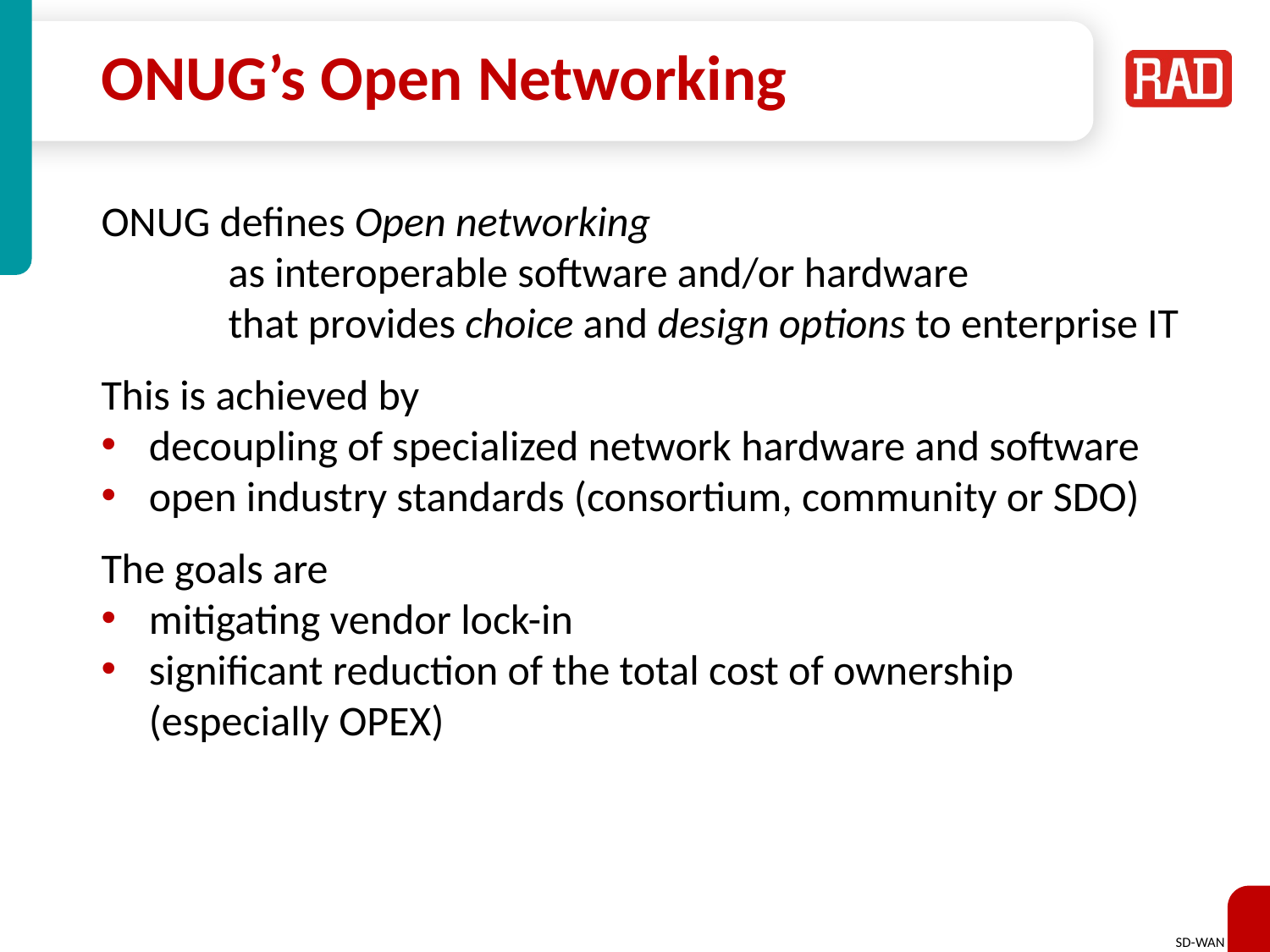

# ONUG’s Open Networking
ONUG defines Open networking
	as interoperable software and/or hardware
	that provides choice and design options to enterprise IT
This is achieved by
decoupling of specialized network hardware and software
open industry standards (consortium, community or SDO)
The goals are
mitigating vendor lock-in
significant reduction of the total cost of ownership (especially OPEX)